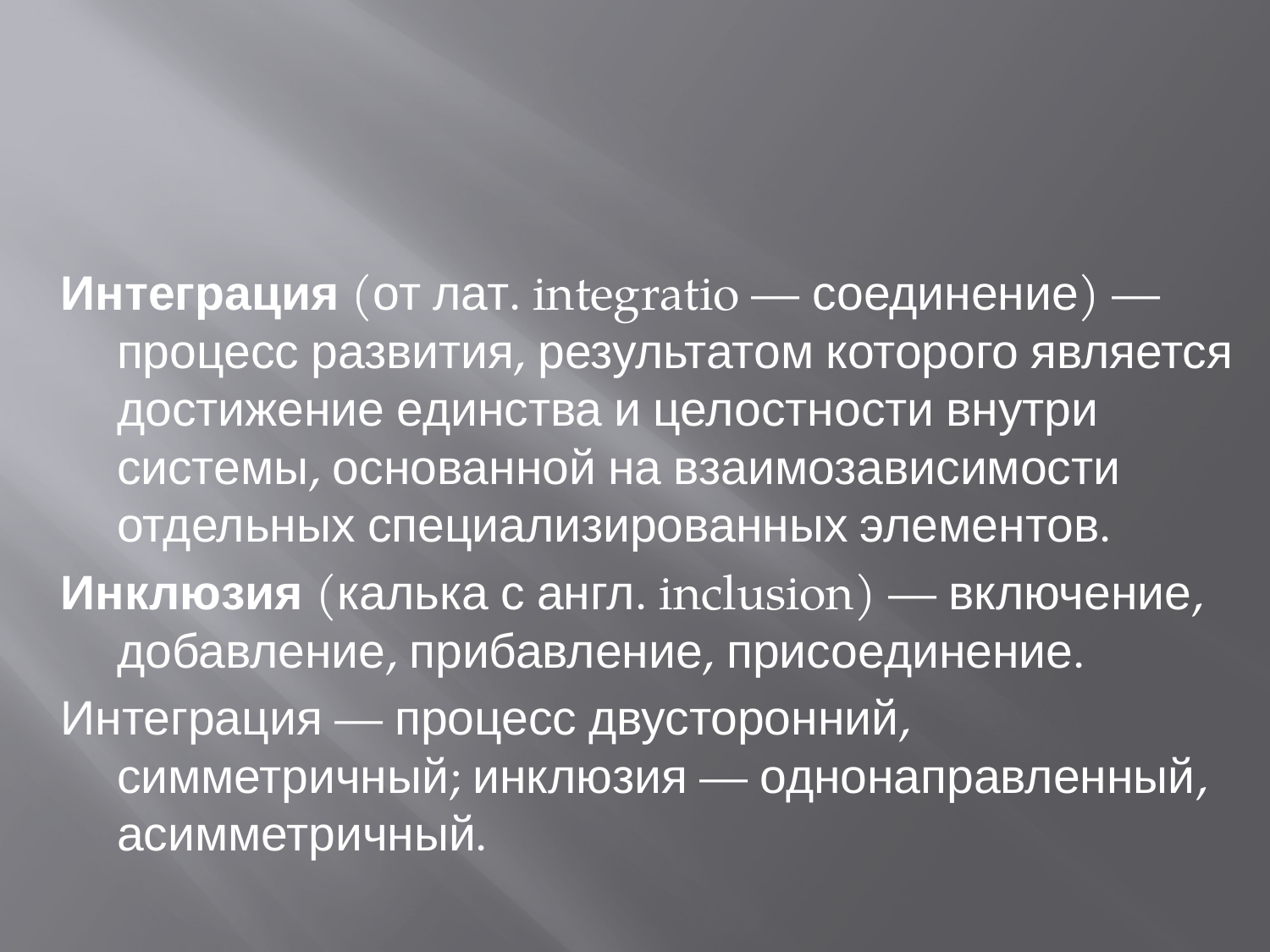

#

Интеграция (от лат. integratio — соединение) — процесс развития, результатом которого является достижение единства и целостности внутри системы, основанной на взаимозависимости отдельных специализированных элементов.
Инклюзия (калька с англ. inclusion) — включение, добавление, прибавление, присоединение.
Интеграция — процесс двусторонний, симметричный; инклюзия — однонаправленный, асимметричный.